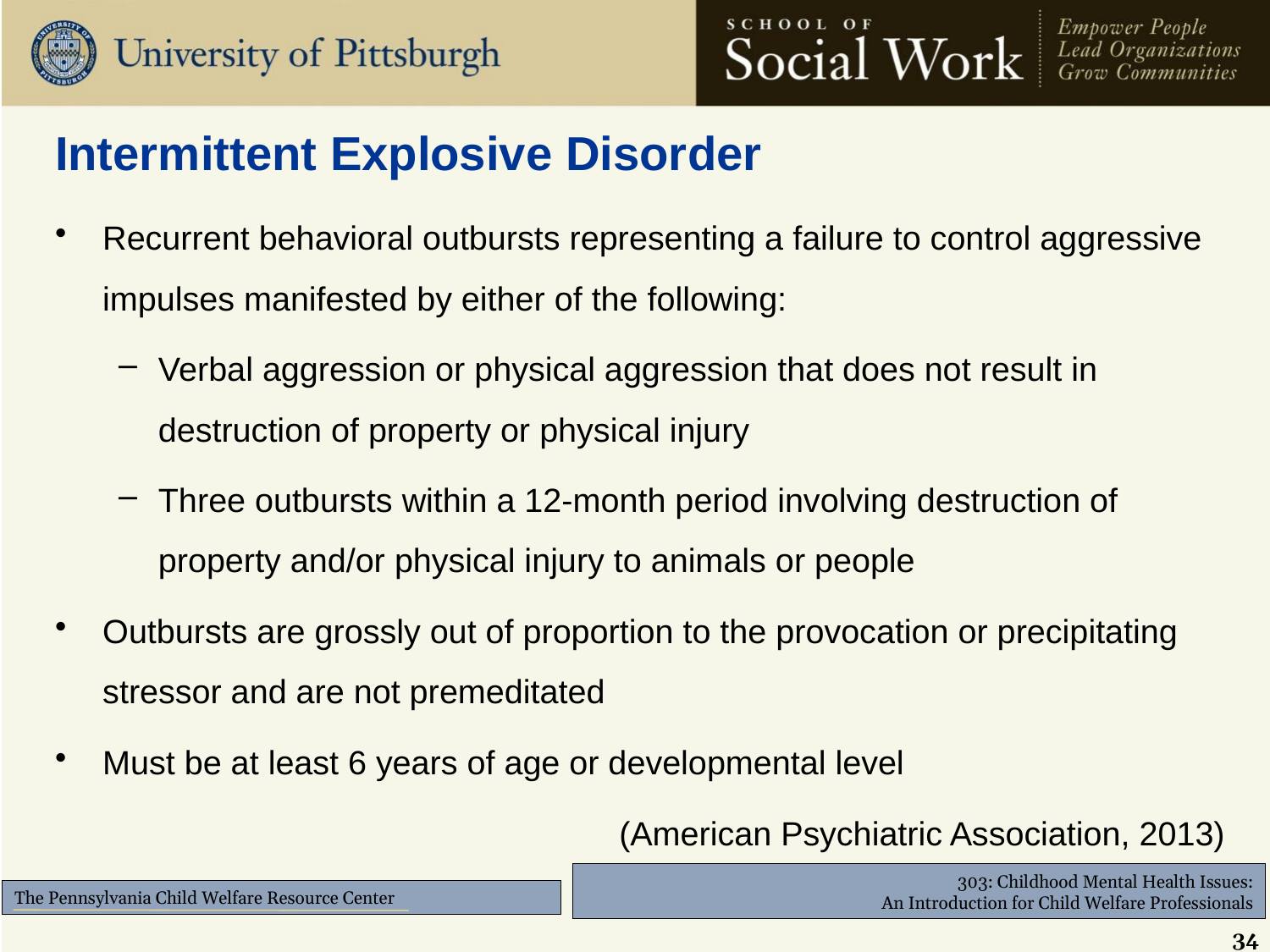

# Intermittent Explosive Disorder
Recurrent behavioral outbursts representing a failure to control aggressive impulses manifested by either of the following:
Verbal aggression or physical aggression that does not result in destruction of property or physical injury
Three outbursts within a 12-month period involving destruction of property and/or physical injury to animals or people
Outbursts are grossly out of proportion to the provocation or precipitating stressor and are not premeditated
Must be at least 6 years of age or developmental level
(American Psychiatric Association, 2013)
34